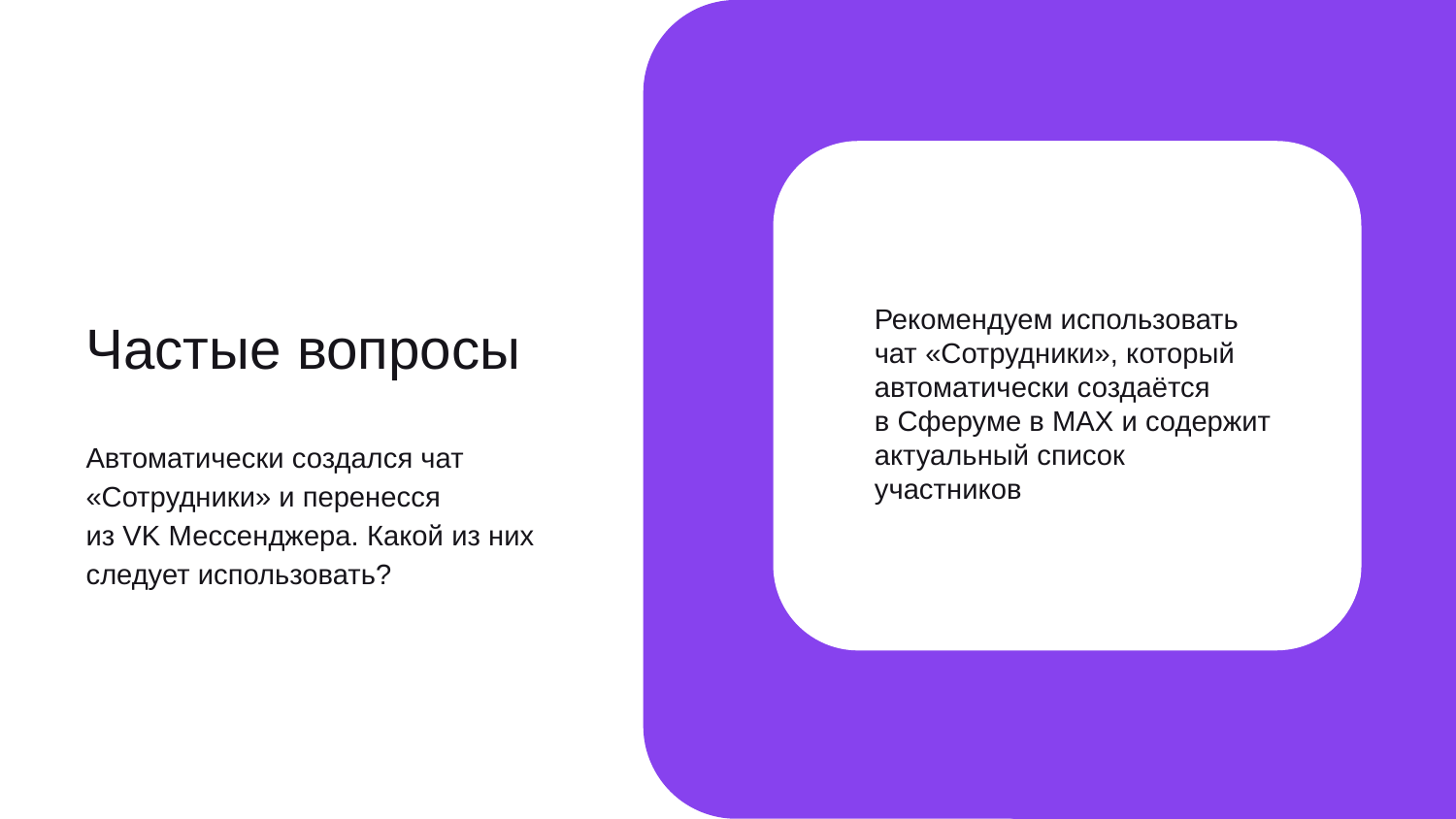

Рекомендуем использовать чат «Сотрудники», который автоматически создаётся в Сферуме в МАХ и содержит актуальный список участников
# Частые вопросы
Автоматически создался чат «Сотрудники» и перенесся из VK Мессенджера. Какой из них следует использовать?